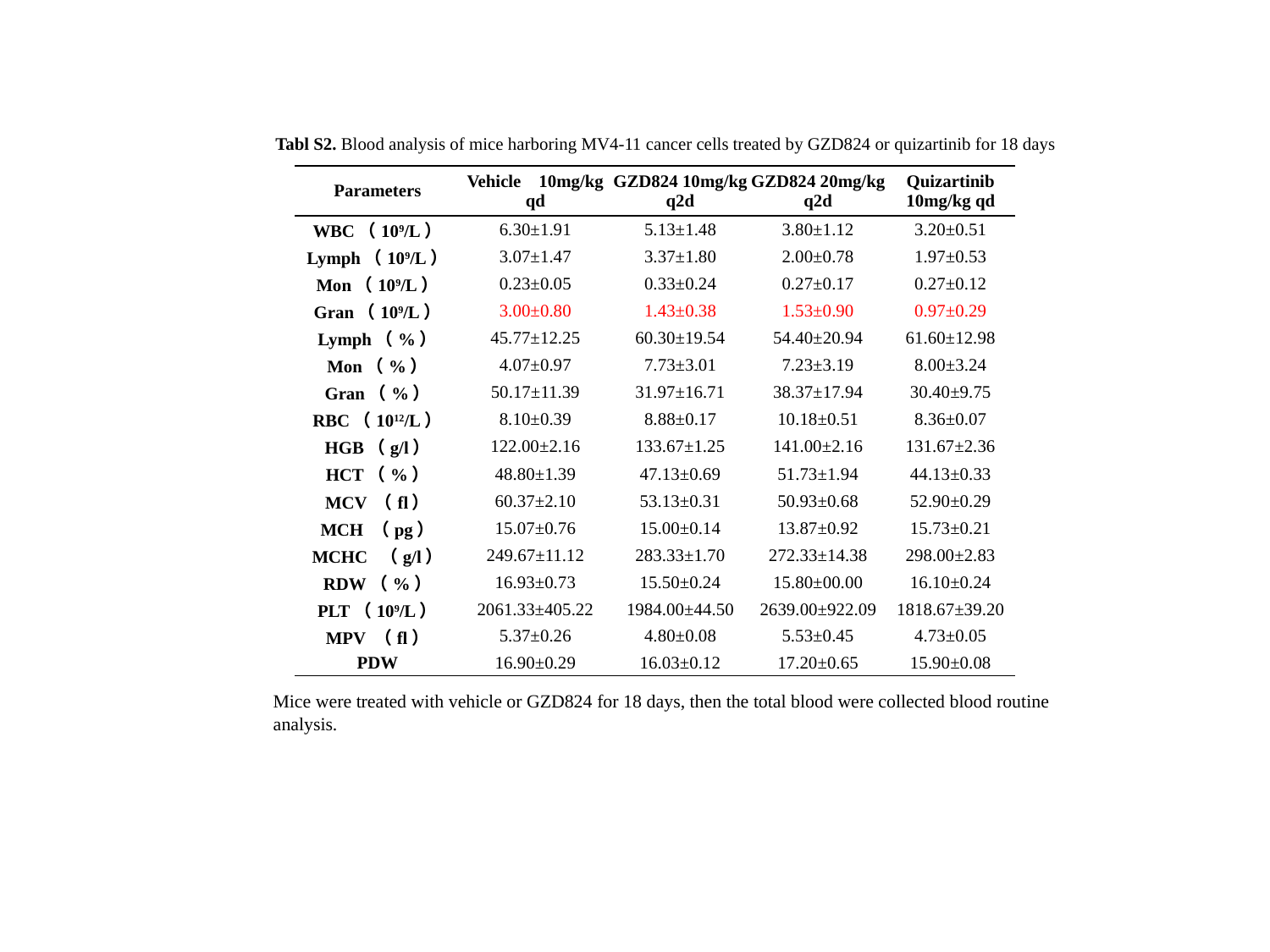

Tabl S2. Blood analysis of mice harboring MV4-11 cancer cells treated by GZD824 or quizartinib for 18 days
| Parameters | Vehicle 10mg/kg qd | GZD824 10mg/kg q2d | GZD824 20mg/kg q2d | Quizartinib 10mg/kg qd |
| --- | --- | --- | --- | --- |
| WBC（109/L） | 6.30±1.91 | 5.13±1.48 | 3.80±1.12 | 3.20±0.51 |
| Lymph（109/L） | 3.07±1.47 | 3.37±1.80 | 2.00±0.78 | 1.97±0.53 |
| Mon（109/L） | 0.23±0.05 | 0.33±0.24 | 0.27±0.17 | 0.27±0.12 |
| Gran（109/L） | 3.00±0.80 | 1.43±0.38 | 1.53±0.90 | 0.97±0.29 |
| Lymph（%） | 45.77±12.25 | 60.30±19.54 | 54.40±20.94 | 61.60±12.98 |
| Mon（%） | 4.07±0.97 | 7.73±3.01 | 7.23±3.19 | 8.00±3.24 |
| Gran（%） | 50.17±11.39 | 31.97±16.71 | 38.37±17.94 | 30.40±9.75 |
| RBC（1012/L） | 8.10±0.39 | 8.88±0.17 | 10.18±0.51 | 8.36±0.07 |
| HGB（g/l） | 122.00±2.16 | 133.67±1.25 | 141.00±2.16 | 131.67±2.36 |
| HCT（%） | 48.80±1.39 | 47.13±0.69 | 51.73±1.94 | 44.13±0.33 |
| MCV （fl） | 60.37±2.10 | 53.13±0.31 | 50.93±0.68 | 52.90±0.29 |
| MCH （pg） | 15.07±0.76 | 15.00±0.14 | 13.87±0.92 | 15.73±0.21 |
| MCHC （g/l） | 249.67±11.12 | 283.33±1.70 | 272.33±14.38 | 298.00±2.83 |
| RDW（%） | 16.93±0.73 | 15.50±0.24 | 15.80±00.00 | 16.10±0.24 |
| PLT（109/L） | 2061.33±405.22 | 1984.00±44.50 | 2639.00±922.09 | 1818.67±39.20 |
| MPV （fl） | 5.37±0.26 | 4.80±0.08 | 5.53±0.45 | 4.73±0.05 |
| PDW | 16.90±0.29 | 16.03±0.12 | 17.20±0.65 | 15.90±0.08 |
Mice were treated with vehicle or GZD824 for 18 days, then the total blood were collected blood routine analysis.